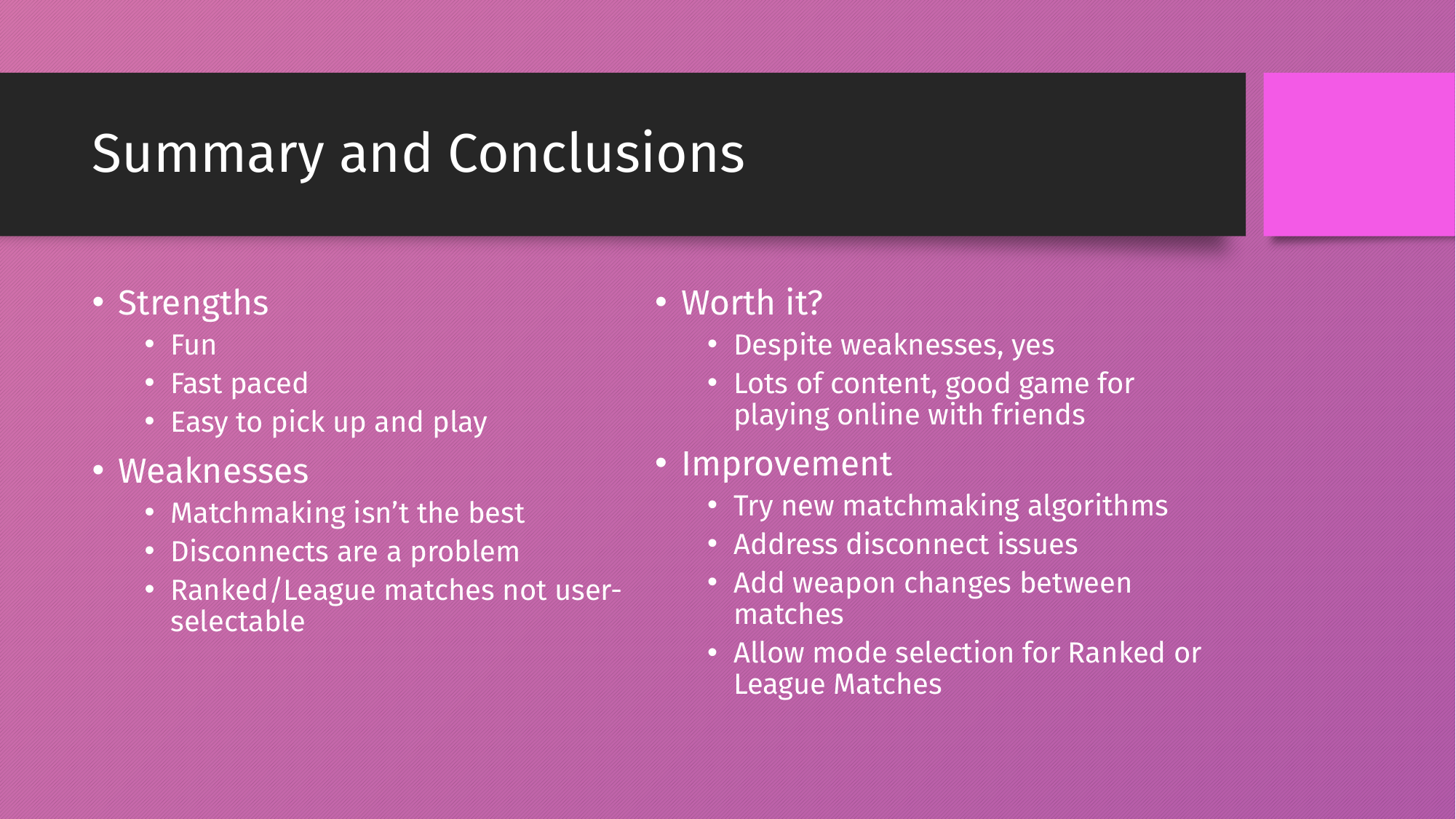

# Summary and Conclusions
Strengths
Fun
Fast paced
Easy to pick up and play
Weaknesses
Matchmaking isn’t the best
Disconnects are a problem
Ranked/League matches not user-selectable

Worth it?
Despite weaknesses, yes
Lots of content, good game for playing online with friends
Improvement
Try new matchmaking algorithms
Address disconnect issues
Add weapon changes between matches
Allow mode selection for Ranked or League Matches